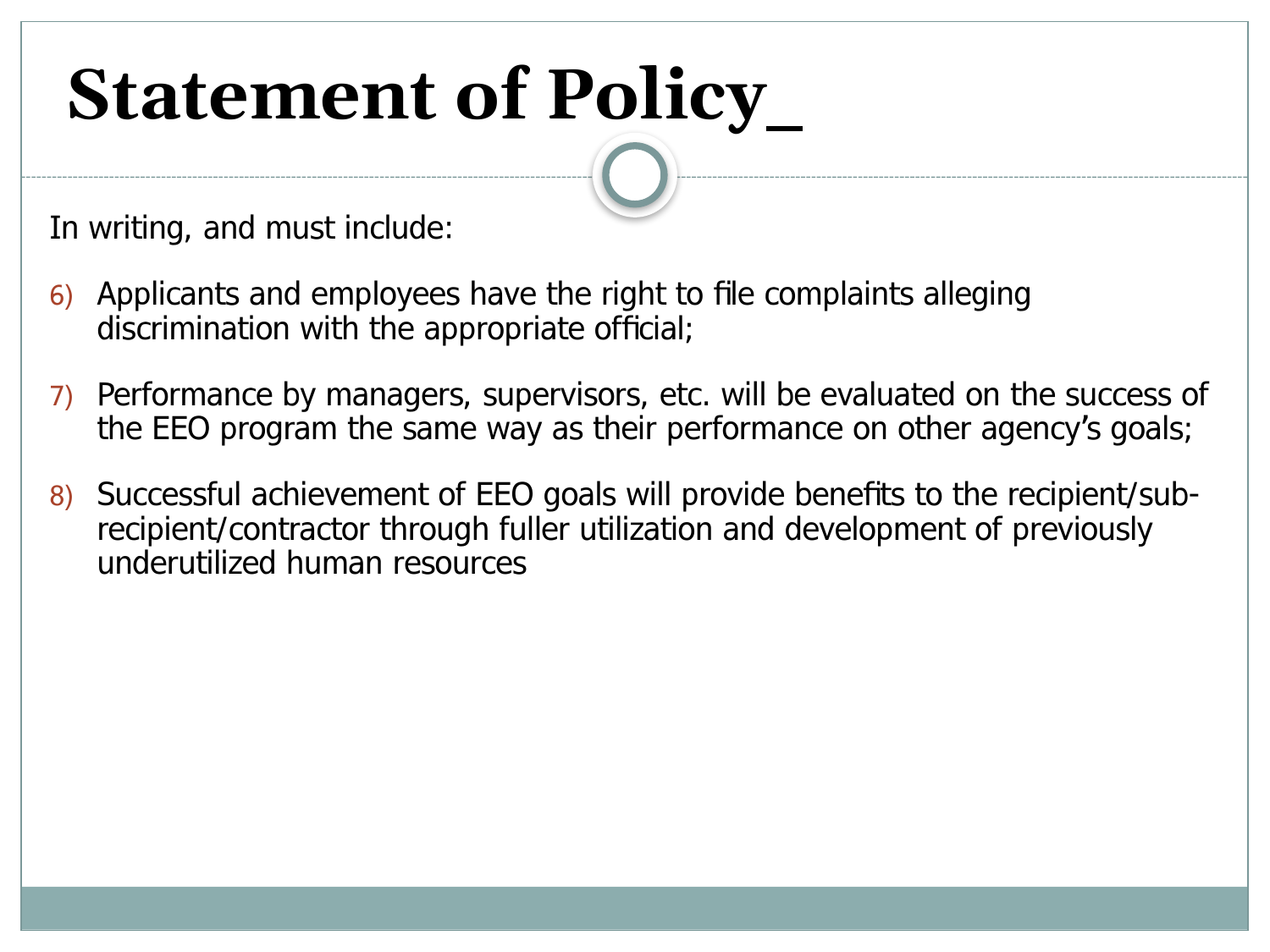

# Statement of Policy
In writing, and must include:
Applicants and employees have the right to file complaints alleging discrimination with the appropriate official;
Performance by managers, supervisors, etc. will be evaluated on the success of the EEO program the same way as their performance on other agency’s goals;
Successful achievement of EEO goals will provide benefits to the recipient/sub-recipient/contractor through fuller utilization and development of previously underutilized human resources